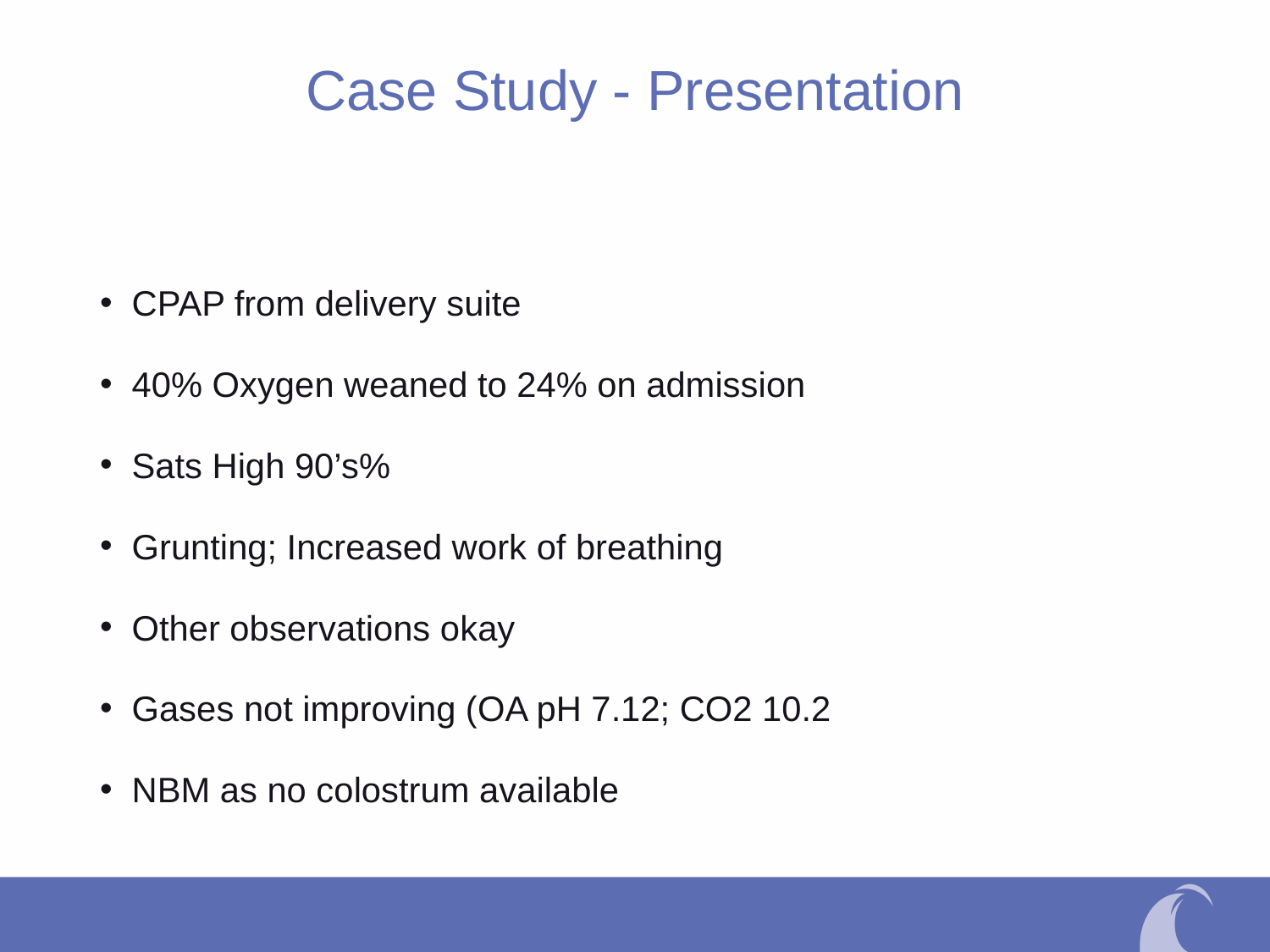

# Case Study - Presentation
CPAP from delivery suite
40% Oxygen weaned to 24% on admission
Sats High 90’s%
Grunting; Increased work of breathing
Other observations okay
Gases not improving (OA pH 7.12; CO2 10.2
NBM as no colostrum available